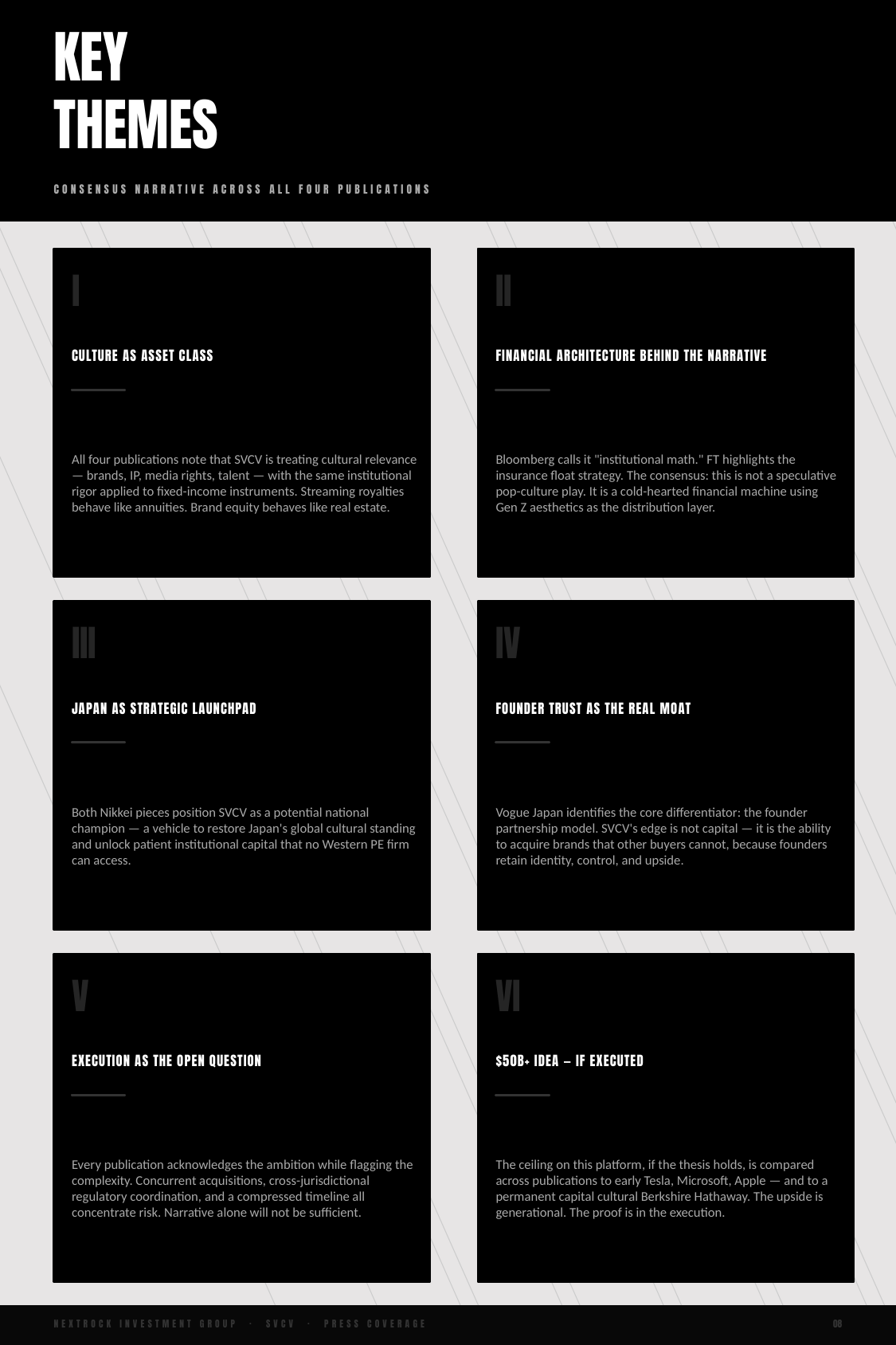

KEY
THEMES
CONSENSUS NARRATIVE ACROSS ALL FOUR PUBLICATIONS

I
II
CULTURE AS ASSET CLASS
FINANCIAL ARCHITECTURE BEHIND THE NARRATIVE

All four publications note that SVCV is treating cultural relevance — brands, IP, media rights, talent — with the same institutional rigor applied to fixed-income instruments. Streaming royalties behave like annuities. Brand equity behaves like real estate.
Bloomberg calls it "institutional math." FT highlights the insurance float strategy. The consensus: this is not a speculative pop-culture play. It is a cold-hearted financial machine using Gen Z aesthetics as the distribution layer.

III
IV
JAPAN AS STRATEGIC LAUNCHPAD
FOUNDER TRUST AS THE REAL MOAT

Both Nikkei pieces position SVCV as a potential national champion — a vehicle to restore Japan's global cultural standing and unlock patient institutional capital that no Western PE firm can access.
Vogue Japan identifies the core differentiator: the founder partnership model. SVCV's edge is not capital — it is the ability to acquire brands that other buyers cannot, because founders retain identity, control, and upside.

V
VI
EXECUTION AS THE OPEN QUESTION
$50B+ IDEA — IF EXECUTED

Every publication acknowledges the ambition while flagging the complexity. Concurrent acquisitions, cross-jurisdictional regulatory coordination, and a compressed timeline all concentrate risk. Narrative alone will not be sufficient.
The ceiling on this platform, if the thesis holds, is compared across publications to early Tesla, Microsoft, Apple — and to a permanent capital cultural Berkshire Hathaway. The upside is generational. The proof is in the execution.

08
NEXTROCK INVESTMENT GROUP  ·  SVCV  ·  PRESS COVERAGE